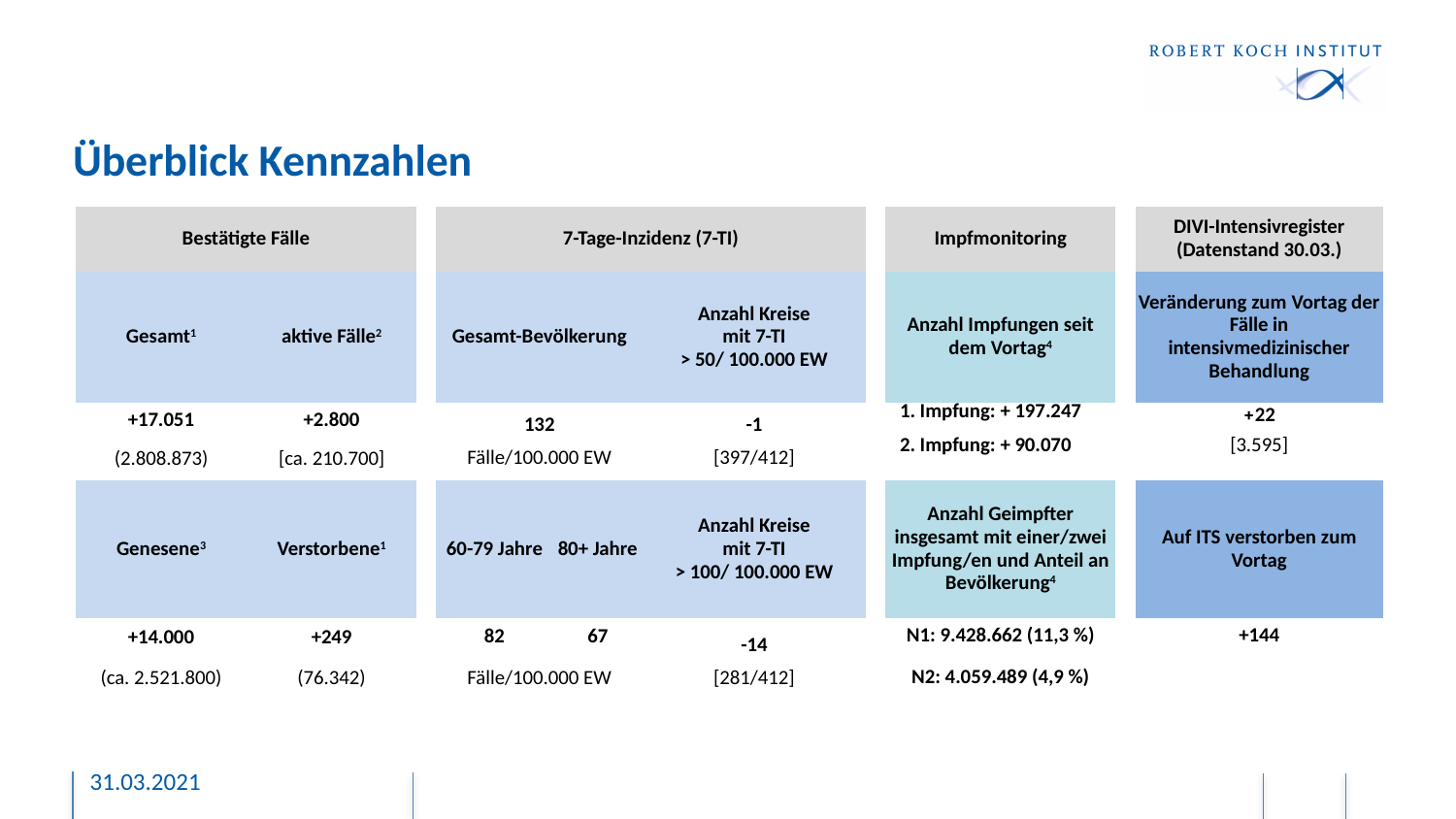

# Überblick Kennzahlen
| Bestätigte Fälle |  |  | 7-Tage-Inzidenz (7-TI) |  |  |  | Impfmonitoring |  | DIVI-Intensivregister (Datenstand 30.03.) |
| --- | --- | --- | --- | --- | --- | --- | --- | --- | --- |
| Gesamt1 | aktive Fälle2 |  | Gesamt-Bevölkerung |  | Anzahl Kreise mit 7-TI > 50/ 100.000 EW |  | Anzahl Impfungen seit dem Vortag4 |  | Veränderung zum Vortag der Fälle in intensivmedizinischer Behandlung |
| +17.051 | +2.800 |  | 132 |  | -1 |  | 1. Impfung: + 197.247 |  | +22 |
| (2.808.873) | [ca. 210.700] |  | Fälle/100.000 EW |  | [397/412] |  | 2. Impfung: + 90.070 |  | [3.595] |
| Genesene3 | Verstorbene1 |  | 60-79 Jahre | 80+ Jahre | Anzahl Kreise mit 7-TI > 100/ 100.000 EW |  | Anzahl Geimpfter insgesamt mit einer/zwei Impfung/en und Anteil an Bevölkerung4 |  | Auf ITS verstorben zum Vortag |
| +14.000 | +249 |  | 82 | 67 | -14 |  | N1: 9.428.662 (11,3 %) |  | +144 |
| (ca. 2.521.800) | (76.342) |  | Fälle/100.000 EW |  | [281/412] |  | N2: 4.059.489 (4,9 %) |  |  |
31.03.2021